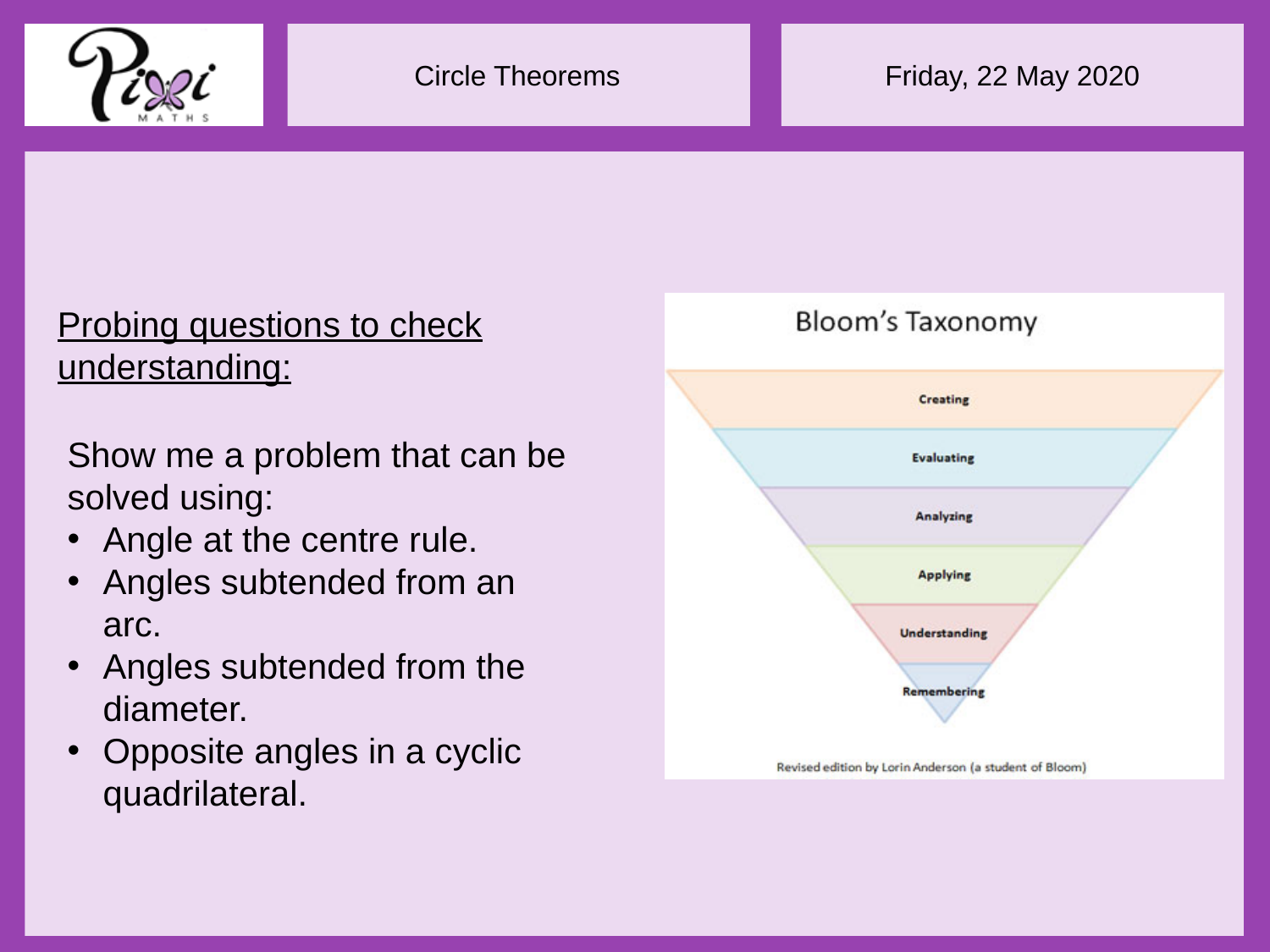

Show me a problem that can be solved using:
Angle at the centre rule.
Angles subtended from an arc.
Angles subtended from the diameter.
Opposite angles in a cyclic quadrilateral.